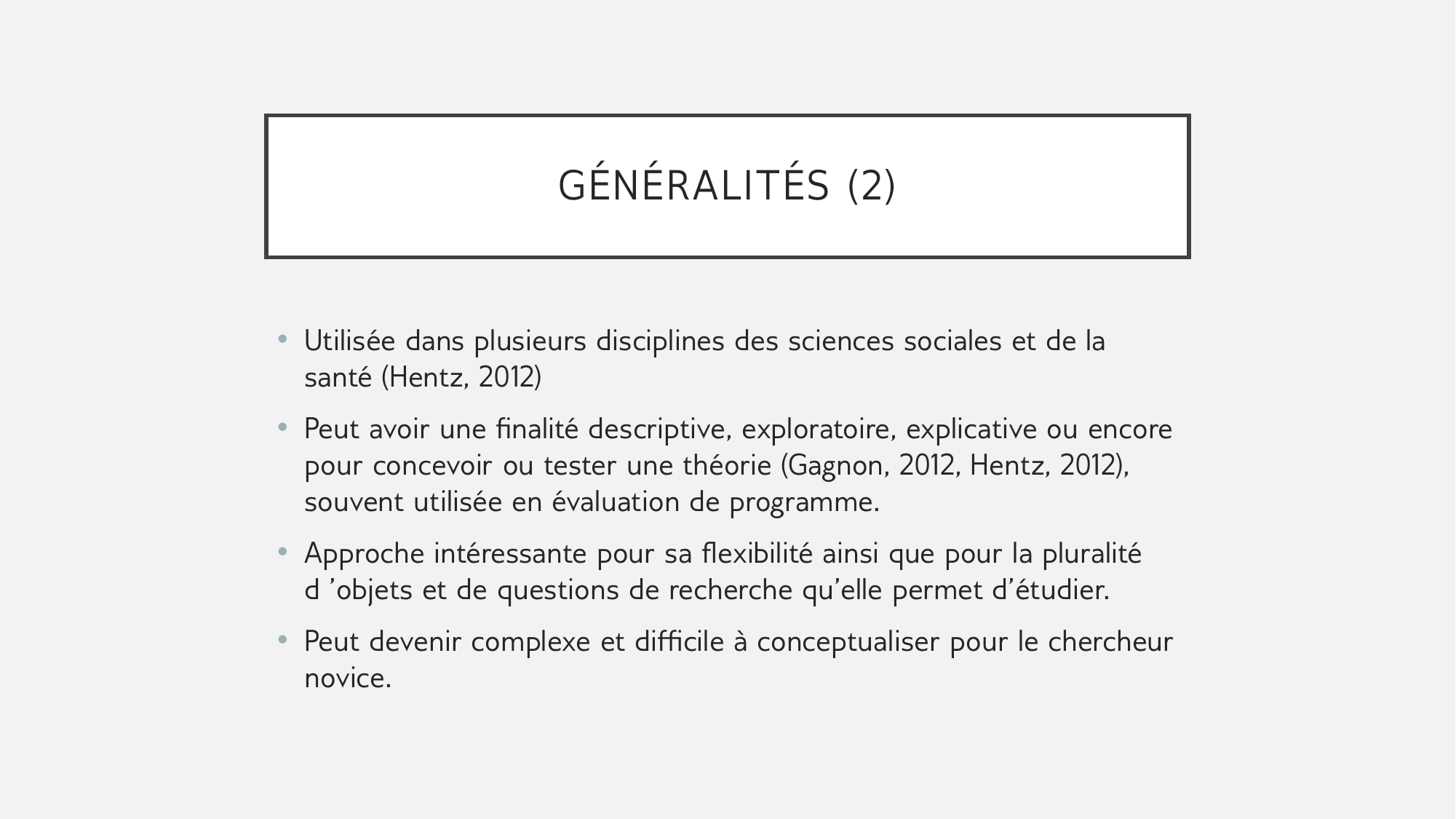

# Généralités (2)
Utilisée dans plusieurs disciplines des sciences sociales et de la santé (Hentz, 2012)
Peut avoir une finalité descriptive, exploratoire, explicative ou encore pour concevoir ou tester une théorie (Gagnon, 2012, Hentz, 2012), souvent utilisée en évaluation de programme.
Approche intéressante pour sa flexibilité ainsi que pour la pluralité d ’objets et de questions de recherche qu’elle permet d’étudier.
Peut devenir complexe et difficile à conceptualiser pour le chercheur novice.